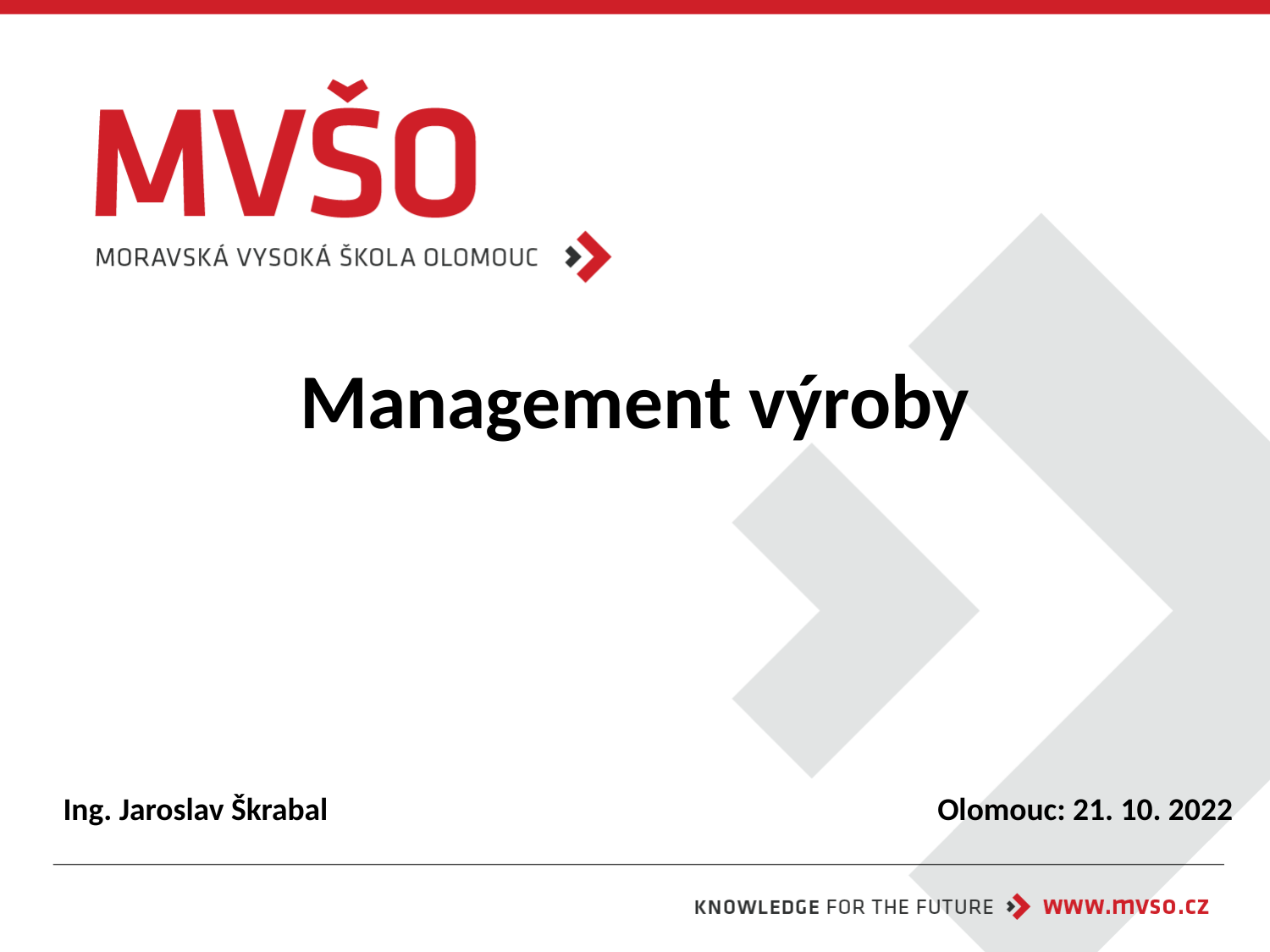

# Management výroby
Ing. Jaroslav Škrabal
Olomouc: 21. 10. 2022